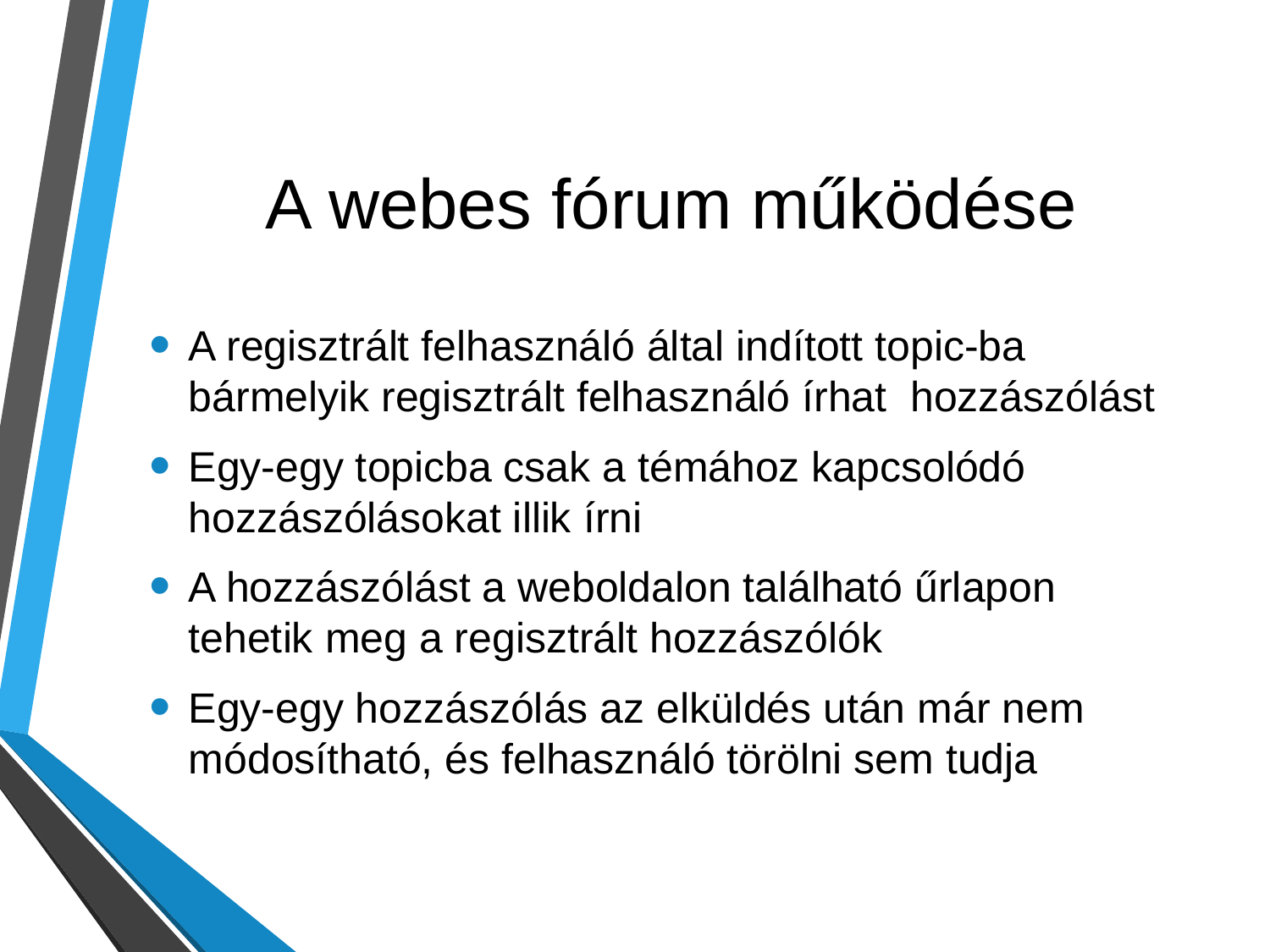

# A webes fórum működése
A regisztrált felhasználó által indított topic-ba bármelyik regisztrált felhasználó írhat  hozzászólást
Egy-egy topicba csak a témához kapcsolódó hozzászólásokat illik írni
A hozzászólást a weboldalon található űrlapon  tehetik meg a regisztrált hozzászólók
Egy-egy hozzászólás az elküldés után már nem módosítható, és felhasználó törölni sem tudja